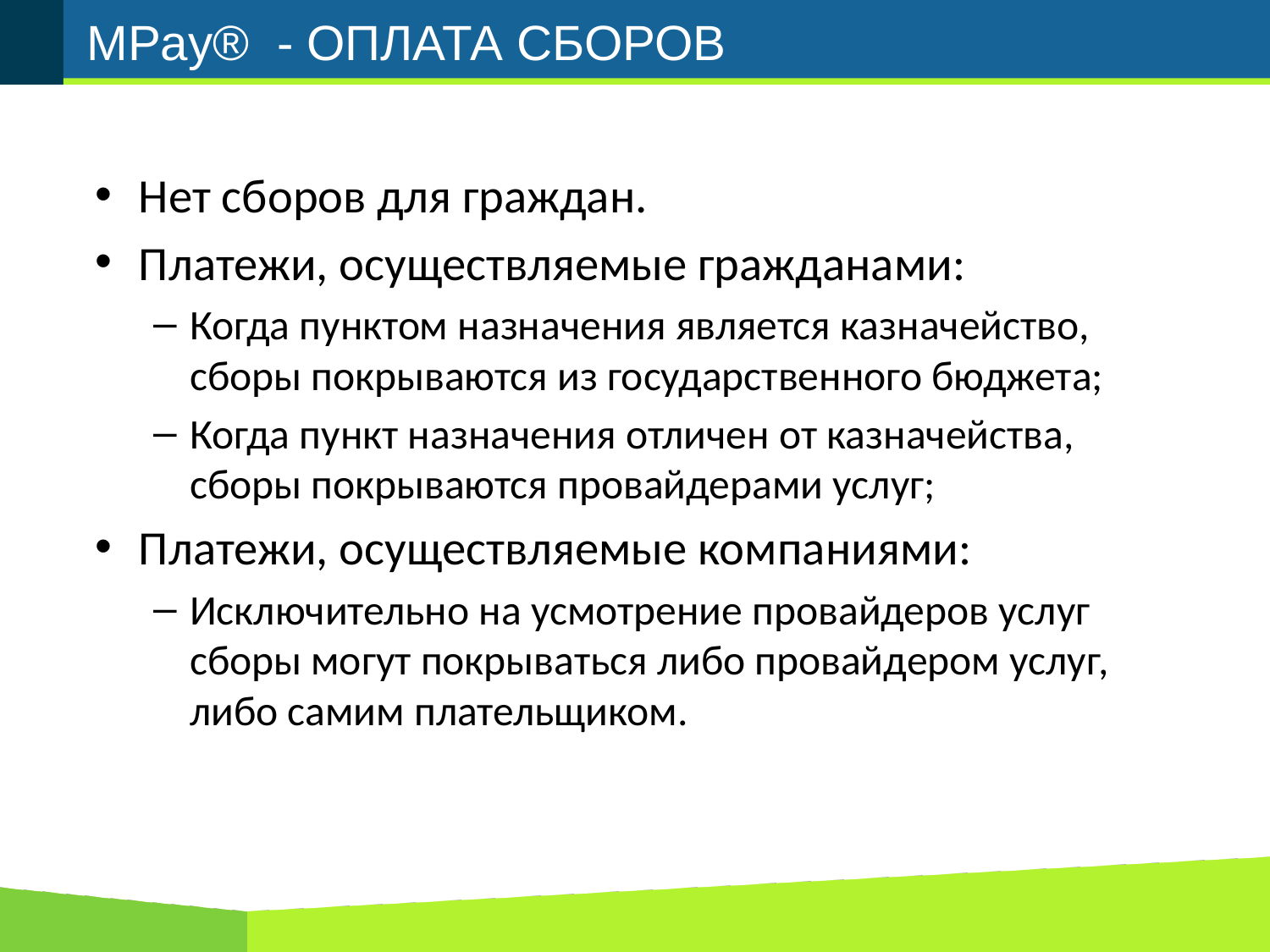

# MPay®  - ОПЛАТА СБОРОВ
Нет сборов для граждан.
Платежи, осуществляемые гражданами:
Когда пунктом назначения является казначейство, сборы покрываются из государственного бюджета;
Когда пункт назначения отличен от казначейства, сборы покрываются провайдерами услуг;
Платежи, осуществляемые компаниями:
Исключительно на усмотрение провайдеров услуг сборы могут покрываться либо провайдером услуг, либо самим плательщиком.